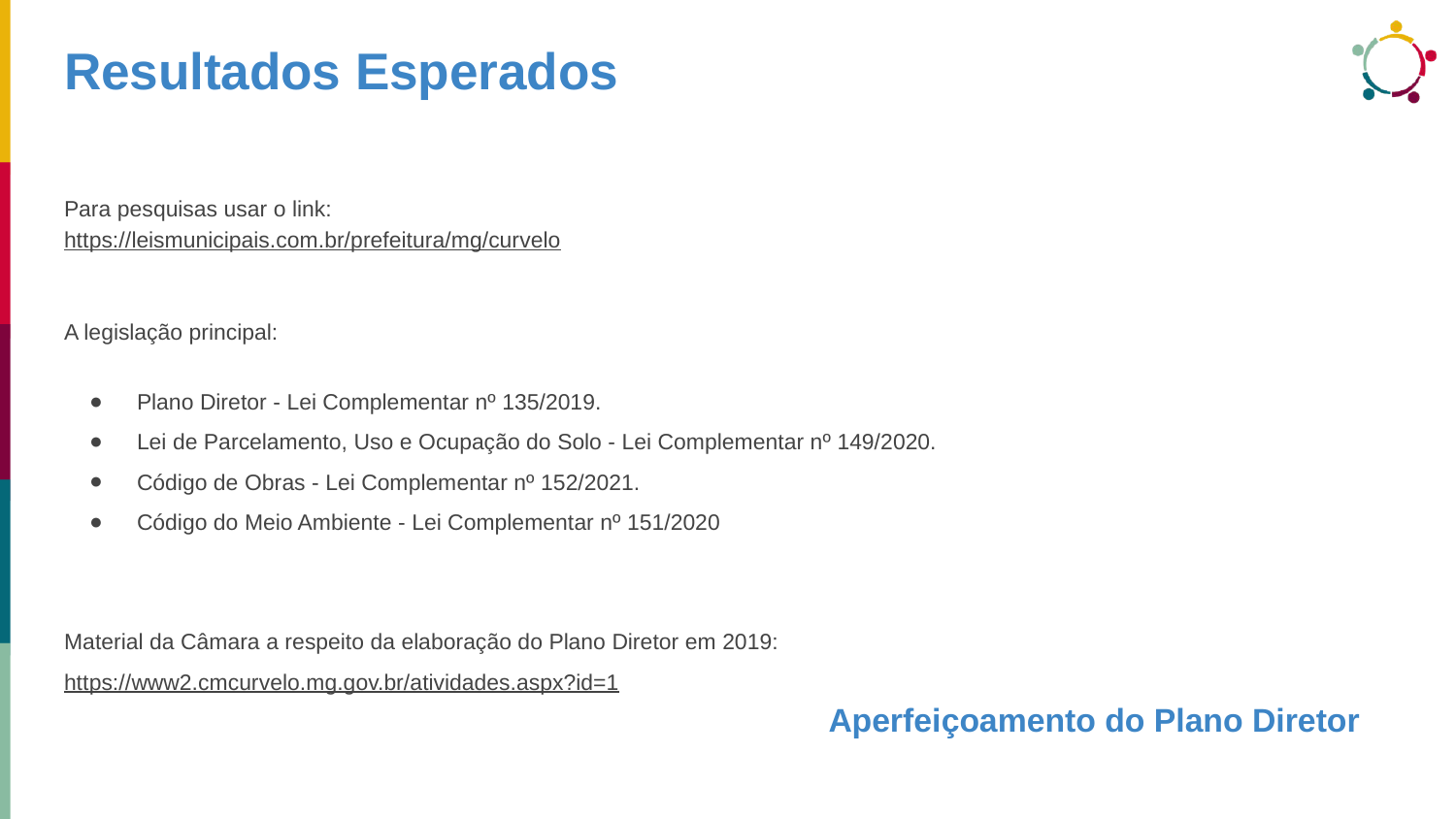

# Resultados Esperados
Para pesquisas usar o link:
https://leismunicipais.com.br/prefeitura/mg/curvelo

A legislação principal:

Plano Diretor - Lei Complementar nº 135/2019.
Lei de Parcelamento, Uso e Ocupação do Solo - Lei Complementar nº 149/2020.
Código de Obras - Lei Complementar nº 152/2021.
Código do Meio Ambiente - Lei Complementar nº 151/2020

Material da Câmara a respeito da elaboração do Plano Diretor em 2019:
https://www2.cmcurvelo.mg.gov.br/atividades.aspx?id=1
Aperfeiçoamento do Plano Diretor